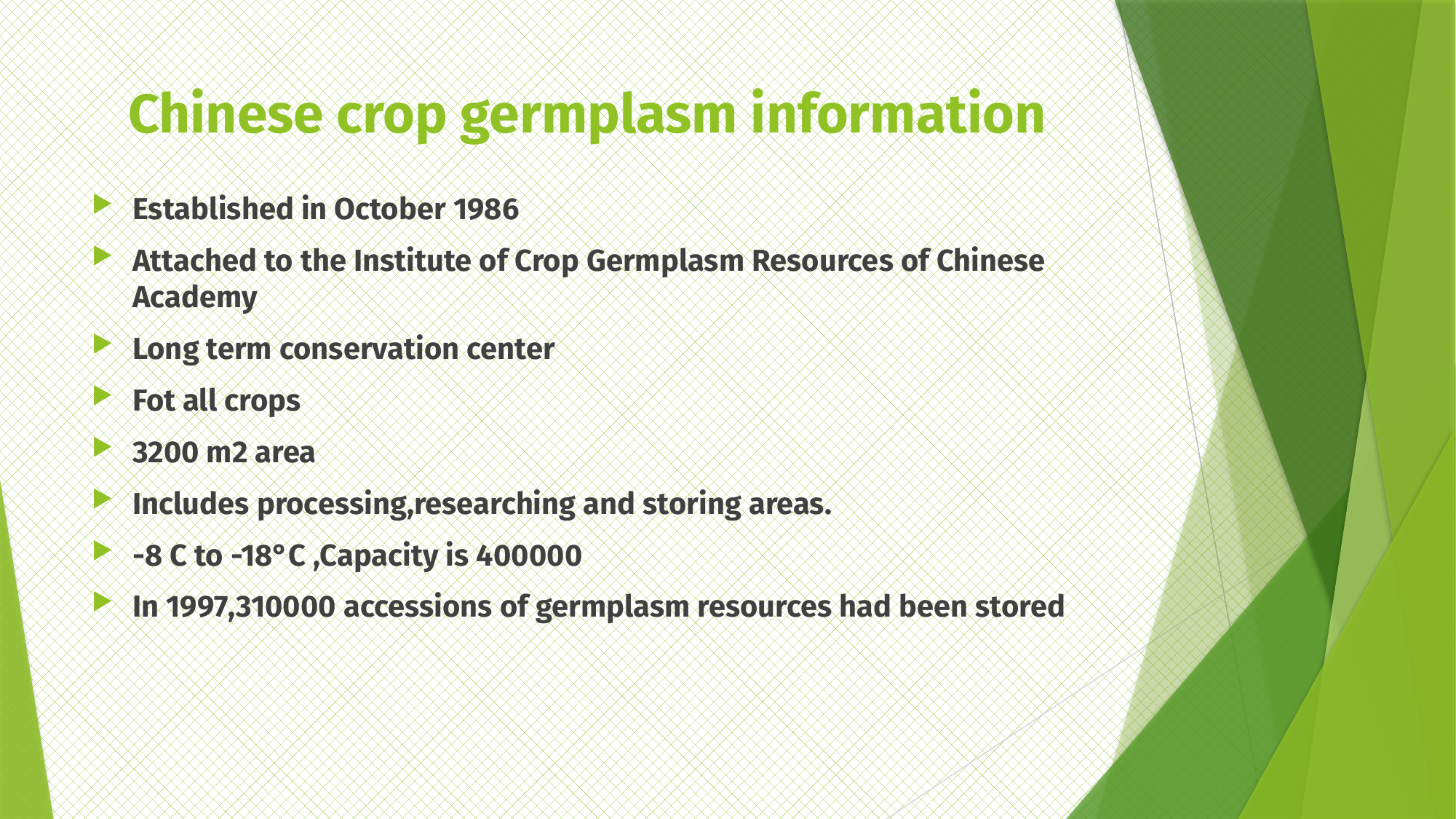

# Chinese crop germplasm information
Established in October 1986
Attached to the Institute of Crop Germplasm Resources of Chinese Academy
Long term conservation center
Fot all crops
3200 m2 area
Includes processing,researching and storing areas.
-8 C to -18°C ,Capacity is 400000
In 1997,310000 accessions of germplasm resources had been stored